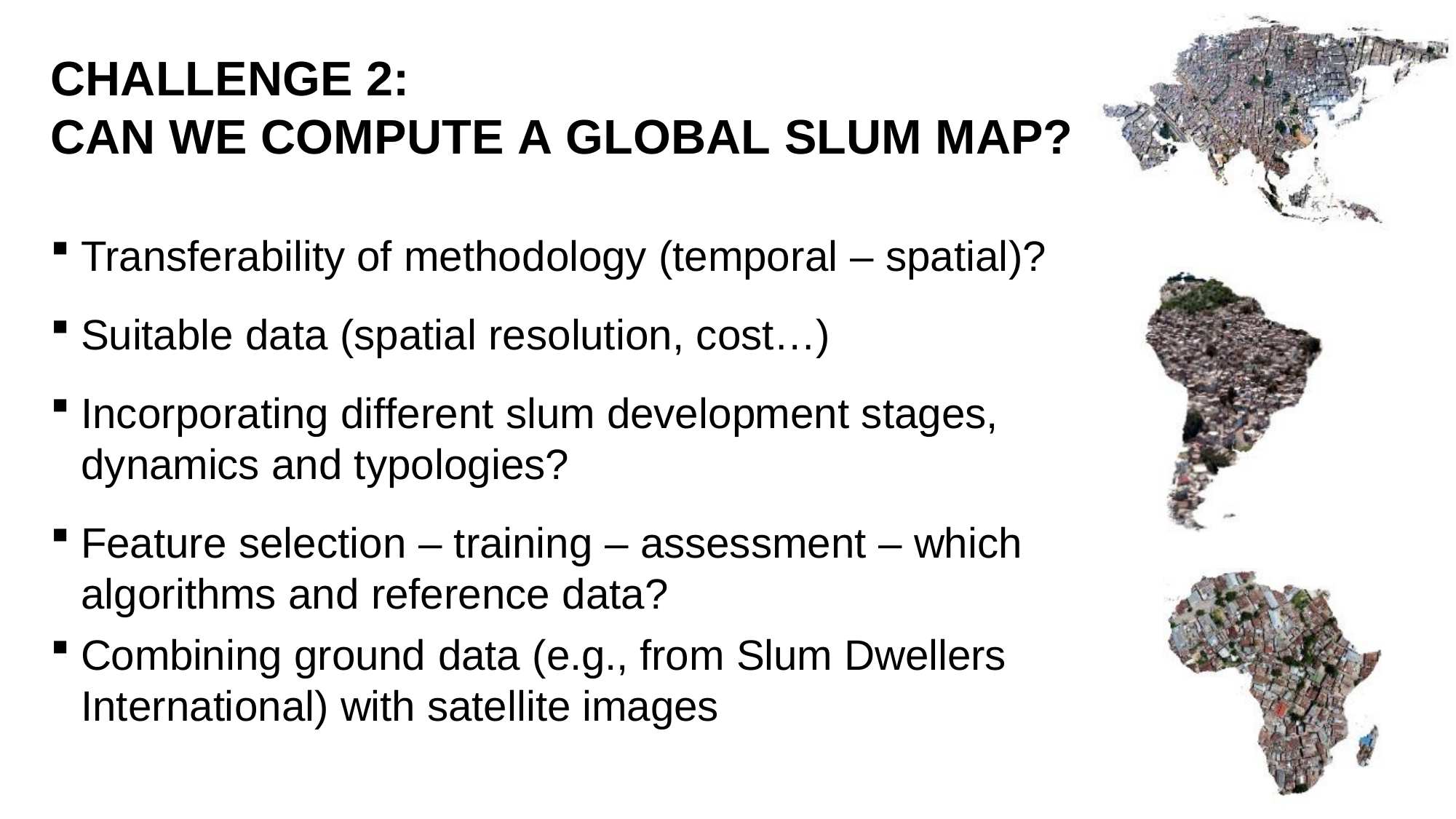

# CHALLENGE 2:
CAN WE COMPUTE A GLOBAL SLUM MAP?
Transferability of methodology (temporal – spatial)?
Suitable data (spatial resolution, cost…)
Incorporating different slum development stages, dynamics and typologies?
Feature selection – training – assessment – which algorithms and reference data?
Combining ground data (e.g., from Slum Dwellers
International) with satellite images